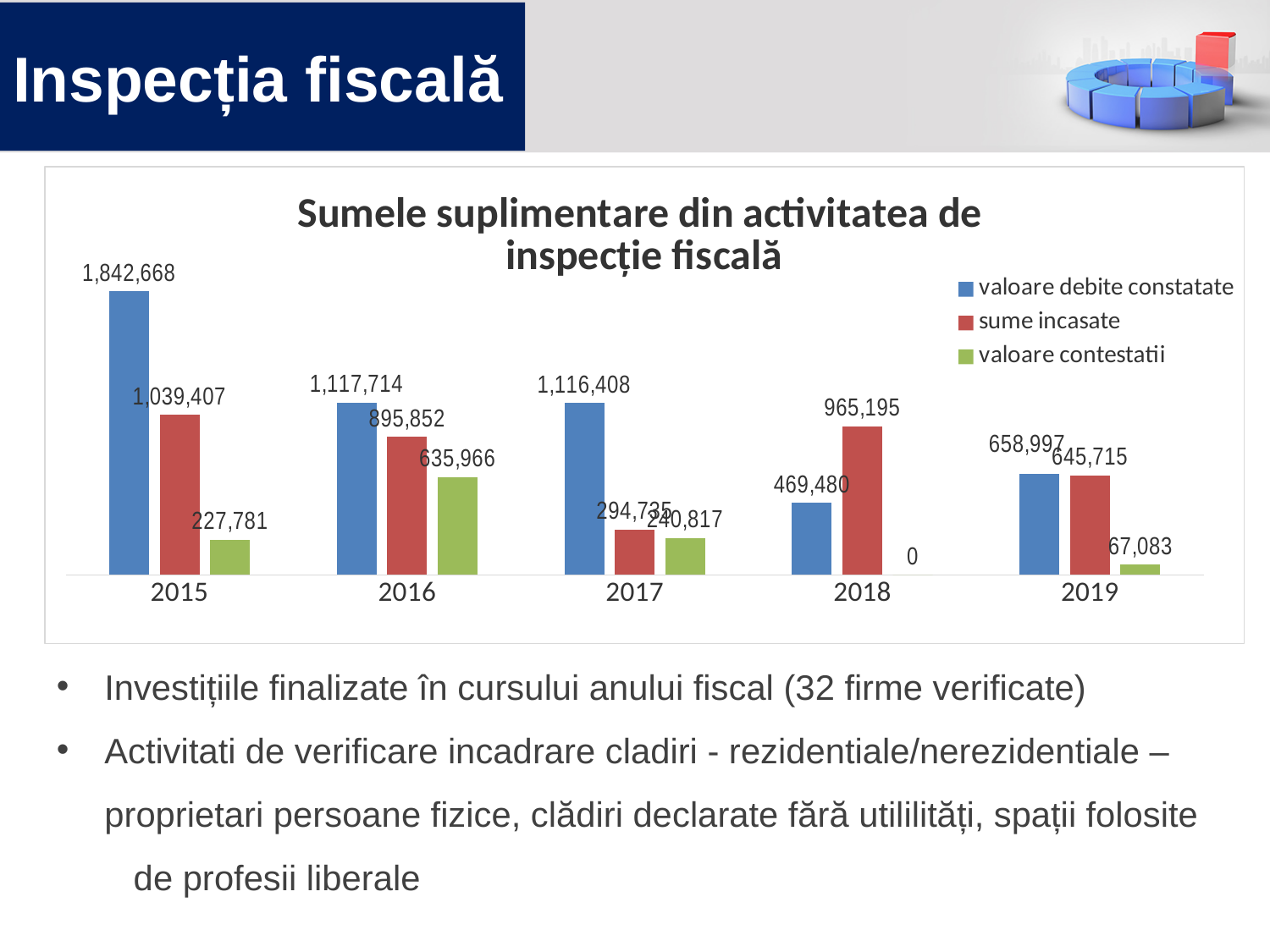

# Inspecția fiscală

### Chart: Sumele suplimentare din activitatea de
inspecție fiscală

| Category | valoare debite constatate | sume incasate | valoare contestatii |
|---|---|---|---|
| 2015 | 1842668.0 | 1039407.0 | 227781.0 |
| 2016 | 1117714.0 | 895852.0 | 635966.0 |
| 2017 | 1116408.0 | 294735.0 | 240817.0 |
| 2018 | 469480.0 | 965195.0 | 0.0 |
| 2019 | 658997.0 | 645715.0 | 67083.0 |
Investițiile finalizate în cursului anului fiscal (32 firme verificate)
Activitati de verificare incadrare cladiri - rezidentiale/nerezidentiale –      proprietari persoane fizice, clădiri declarate fără utililități, spații folosite        de profesii liberale